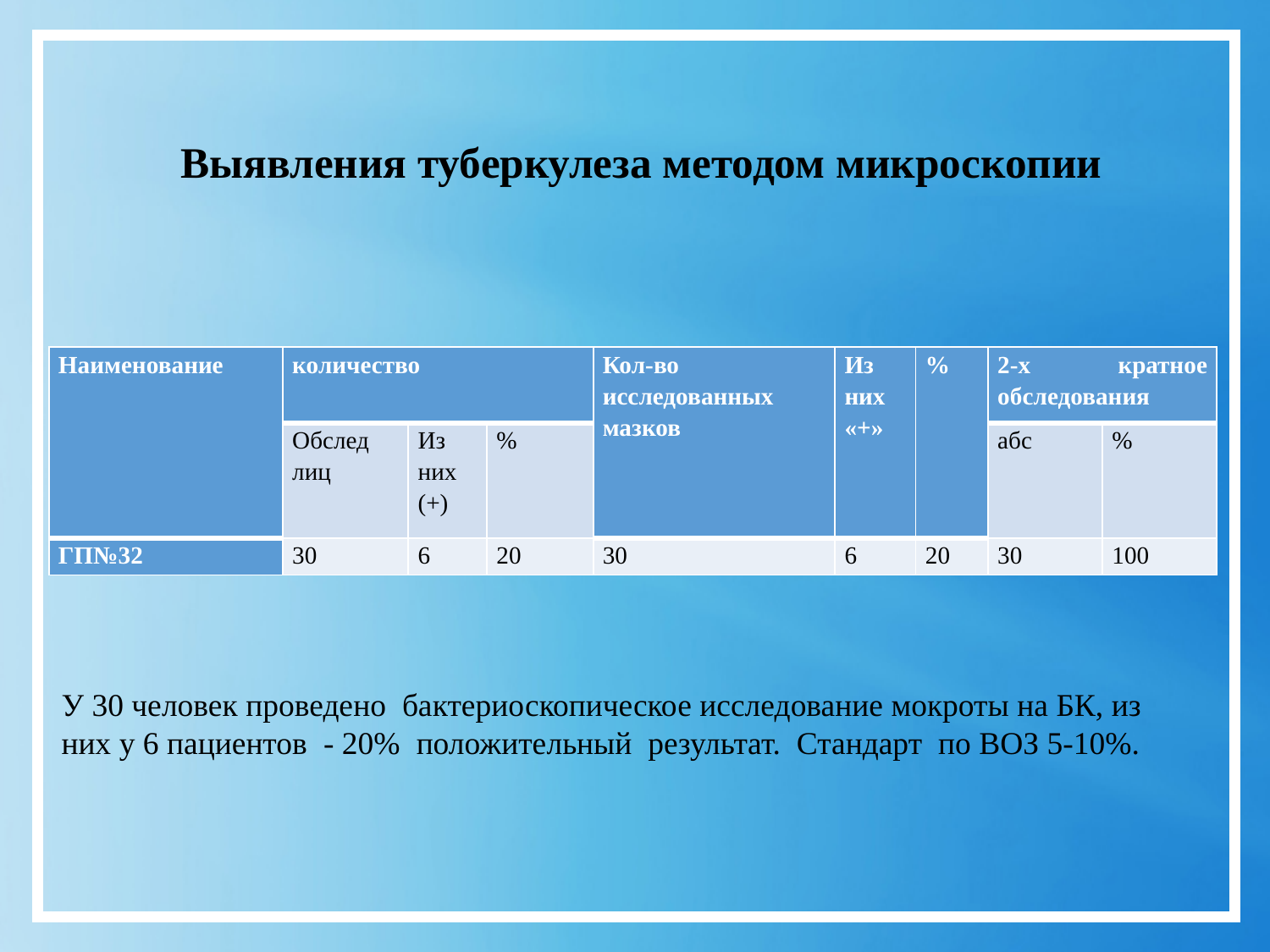

# Выявления туберкулеза методом микроскопии
| Наименование | количество |  |  | Кол-во исследованных мазков | Из них «+» | % | 2-х кратное обследования |  |
| --- | --- | --- | --- | --- | --- | --- | --- | --- |
|  | Обслед лиц | Из них (+) | % |  |  |  | абс | % |
| ГП№32 | 30 | 6 | 20 | 30 | 6 | 20 | 30 | 100 |
У 30 человек проведено  бактериоскопическое исследование мокроты на БК, из них у 6 пациентов  - 20%  положительный  результат.  Стандарт  по ВОЗ 5-10%.